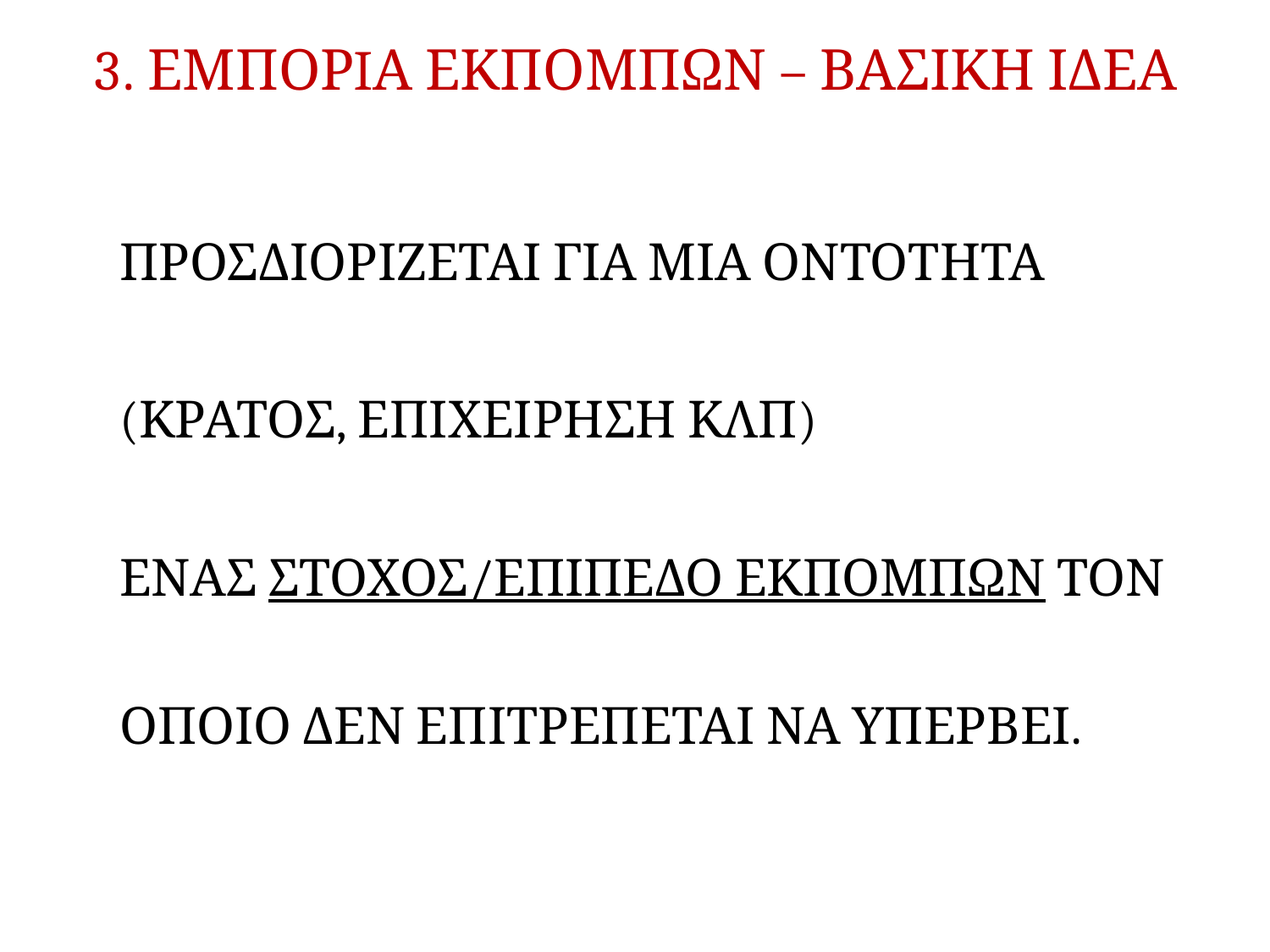

# 3. ΕΜΠΟΡIΑ ΕΚΠΟΜΠΩΝ – ΒΑΣΙΚΗ ΙΔΕΑ
	ΠΡΟΣΔΙΟΡΙΖΕΤΑΙ ΓΙΑ ΜΙΑ ΟΝΤΟΤΗΤΑ
	(ΚΡΑΤΟΣ, ΕΠΙΧΕΙΡΗΣΗ ΚΛΠ)
	ΕΝΑΣ ΣΤΟΧΟΣ/ΕΠΙΠΕΔΟ ΕΚΠΟΜΠΩΝ ΤΟΝ ΟΠΟΙΟ ΔΕΝ ΕΠΙΤΡΕΠΕΤΑΙ ΝΑ ΥΠΕΡΒΕΙ.